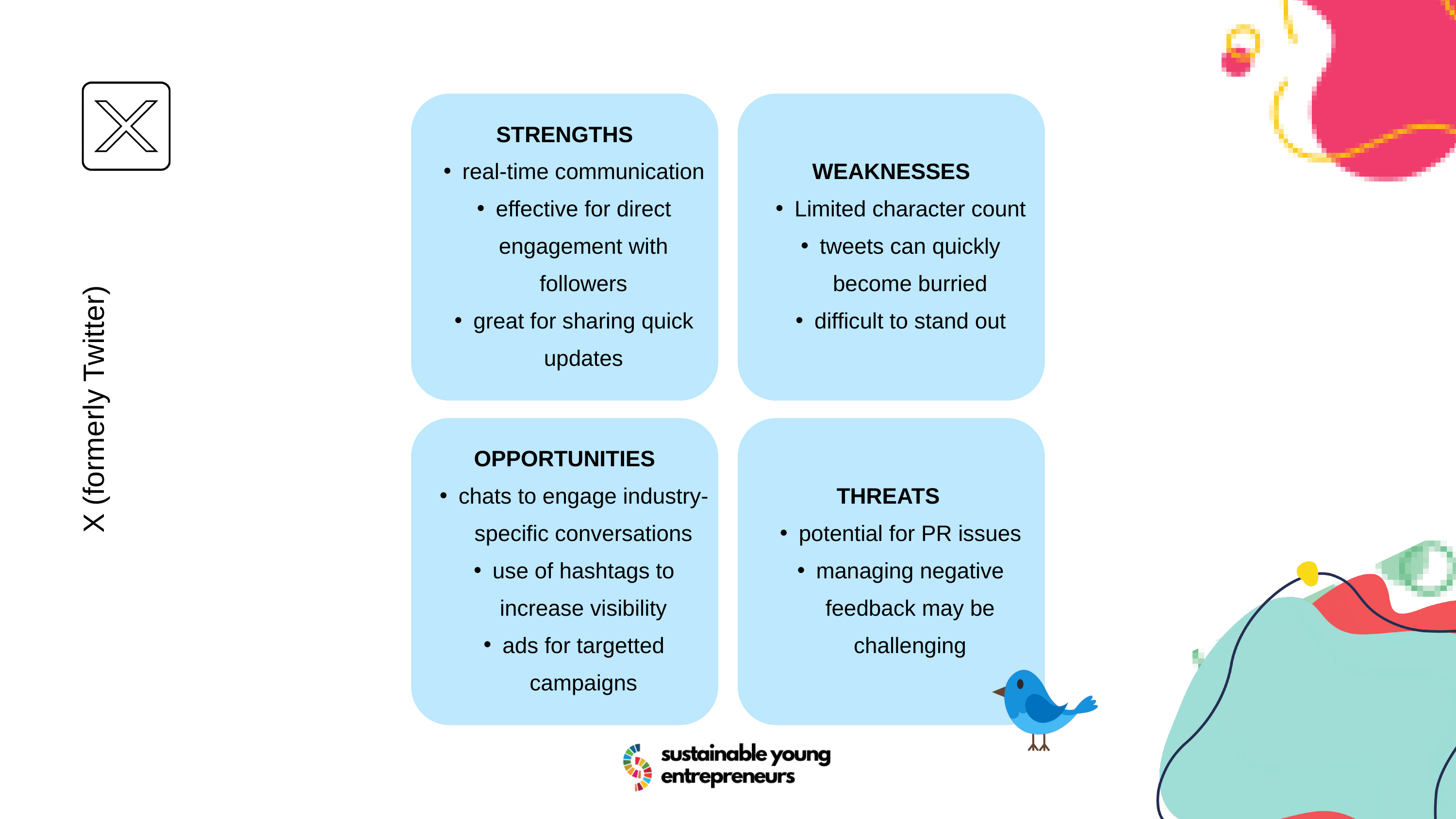

STRENGTHS
real-time communication
effective for direct engagement with followers
great for sharing quick updates

WEAKNESSES
Limited character count
tweets can quickly become burried
difficult to stand out

OPPORTUNITIES
chats to engage industry-specific conversations
use of hashtags to increase visibility
ads for targetted campaigns

THREATS
potential for PR issues
managing negative feedback may be challenging

X (formerly Twitter)